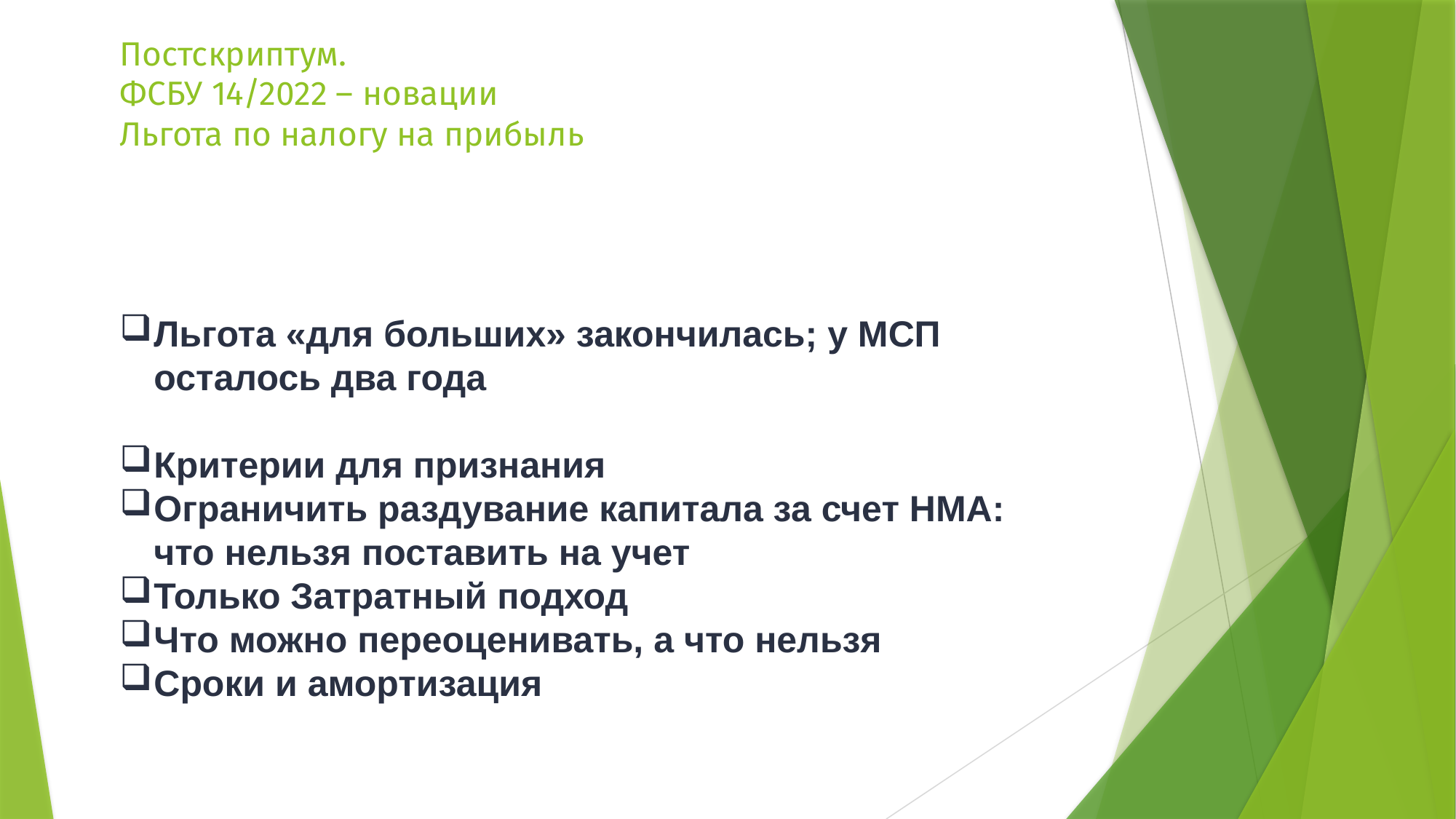

# Постскриптум. ФСБУ 14/2022 – новации Льгота по налогу на прибыль
Льгота «для больших» закончилась; у МСП осталось два года

Критерии для признания
Ограничить раздувание капитала за счет НМА:
что нельзя поставить на учет
Только Затратный подход
Что можно переоценивать, а что нельзя
Сроки и амортизация